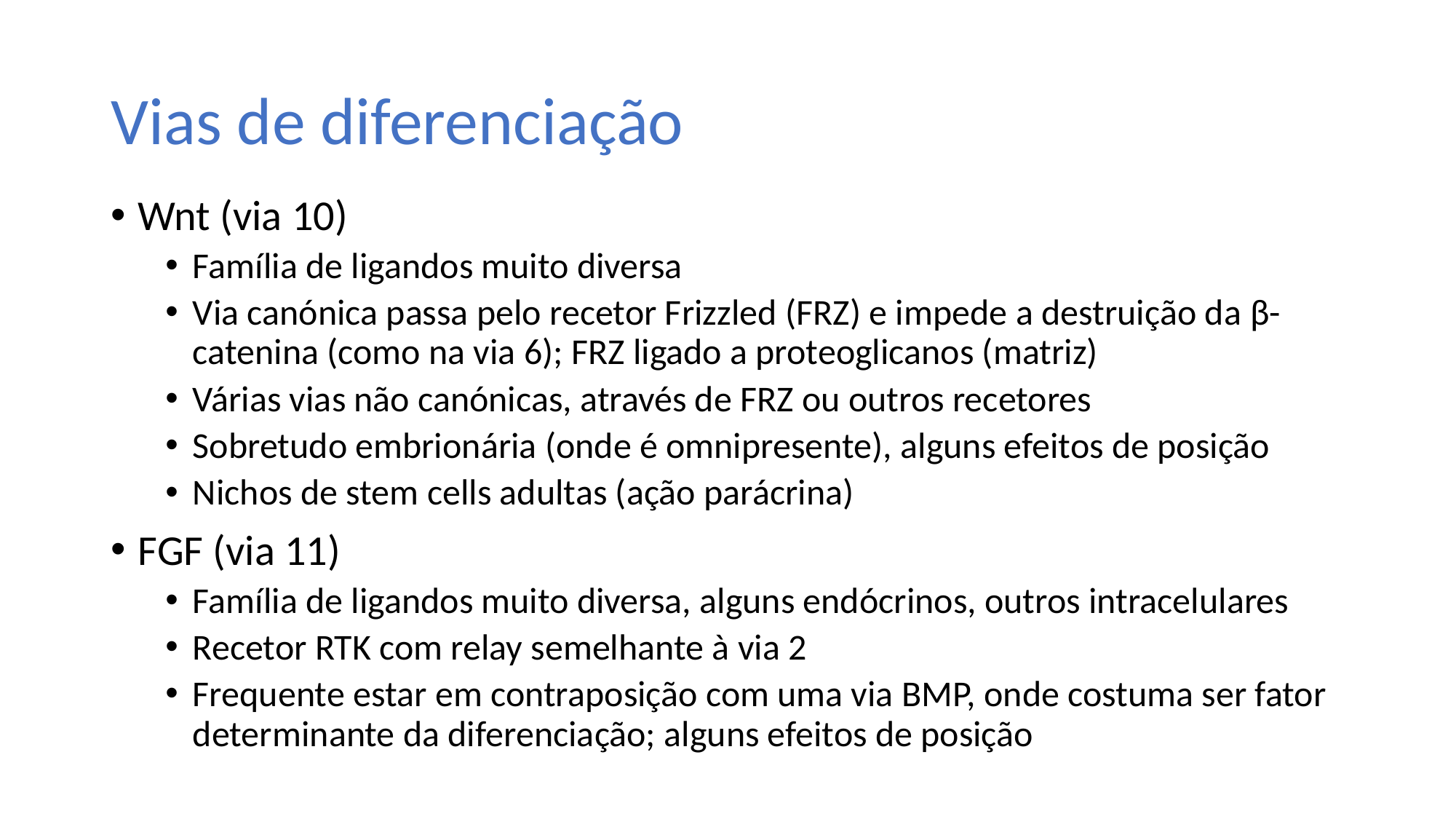

# Vias de diferenciação
Wnt (via 10)
Família de ligandos muito diversa
Via canónica passa pelo recetor Frizzled (FRZ) e impede a destruição da β-catenina (como na via 6); FRZ ligado a proteoglicanos (matriz)
Várias vias não canónicas, através de FRZ ou outros recetores
Sobretudo embrionária (onde é omnipresente), alguns efeitos de posição
Nichos de stem cells adultas (ação parácrina)
FGF (via 11)
Família de ligandos muito diversa, alguns endócrinos, outros intracelulares
Recetor RTK com relay semelhante à via 2
Frequente estar em contraposição com uma via BMP, onde costuma ser fator determinante da diferenciação; alguns efeitos de posição